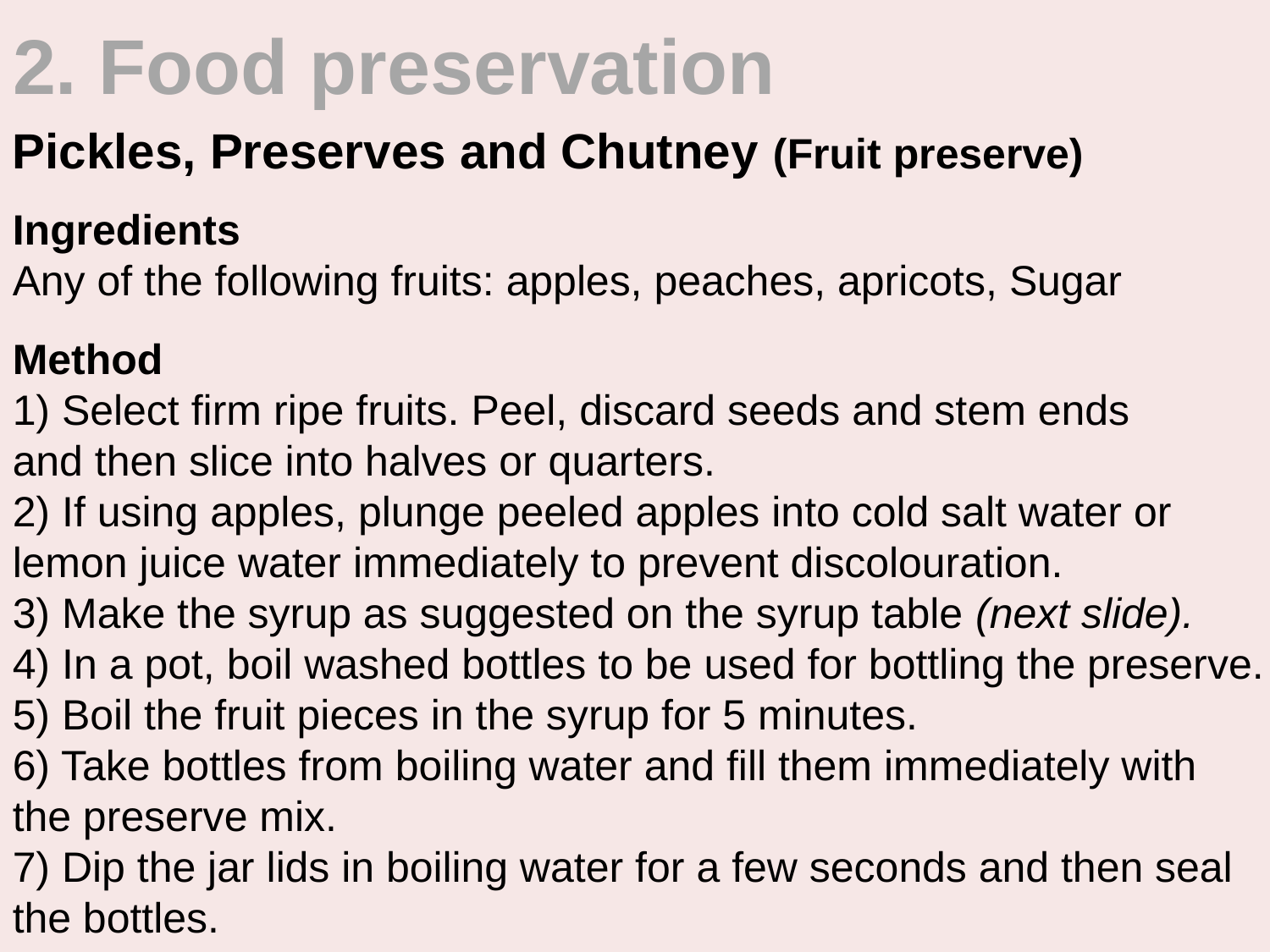

2. Food preservation
Pickles, Preserves and Chutney (Fruit preserve)
Ingredients
Any of the following fruits: apples, peaches, apricots, Sugar
Method
1) Select firm ripe fruits. Peel, discard seeds and stem ends
and then slice into halves or quarters.
2) If using apples, plunge peeled apples into cold salt water or lemon juice water immediately to prevent discolouration.
3) Make the syrup as suggested on the syrup table (next slide).
4) In a pot, boil washed bottles to be used for bottling the preserve.
5) Boil the fruit pieces in the syrup for 5 minutes.
6) Take bottles from boiling water and fill them immediately with
the preserve mix.
7) Dip the jar lids in boiling water for a few seconds and then seal the bottles.